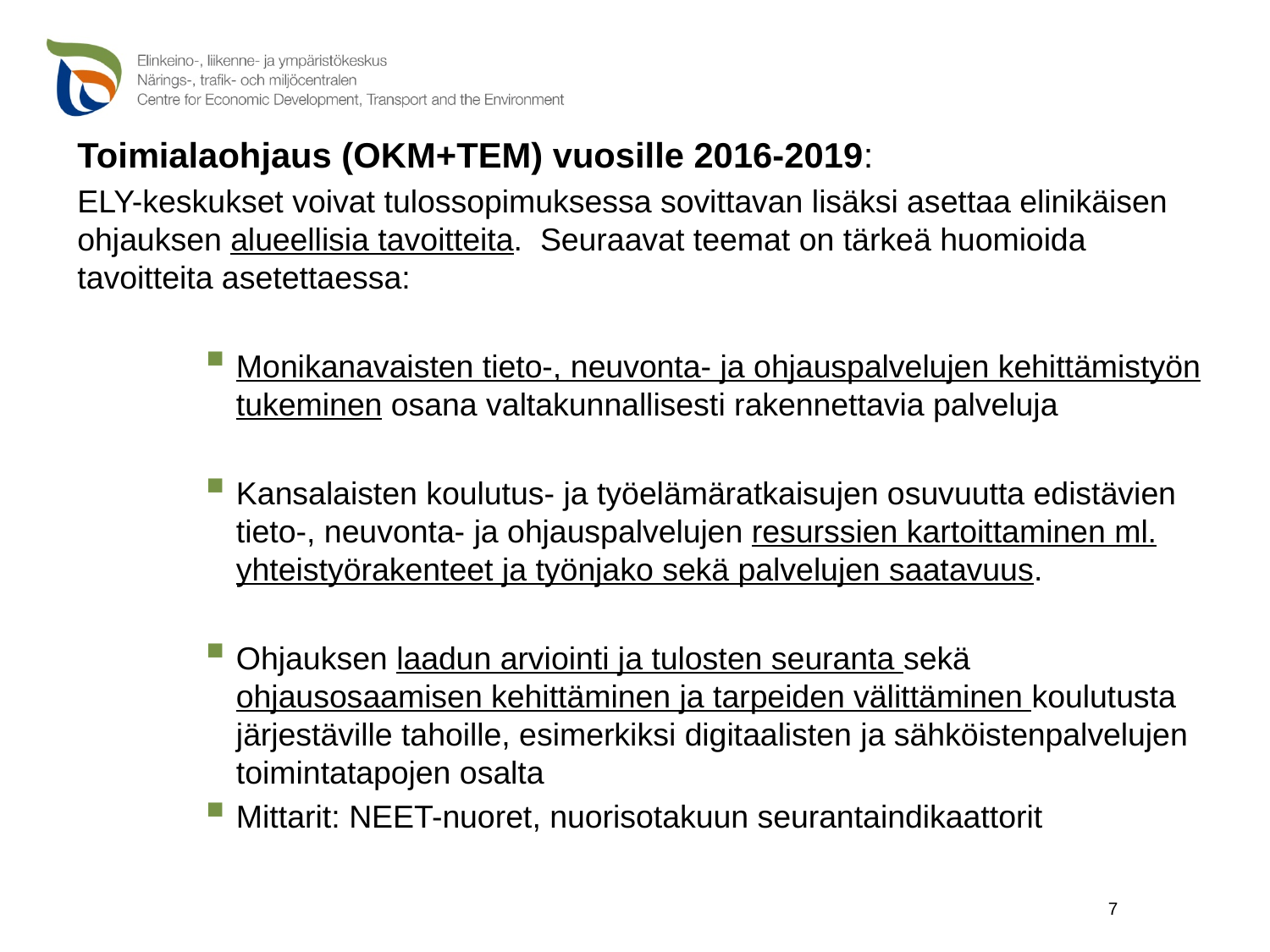

Toimialaohjaus (OKM+TEM) vuosille 2016-2019:
ELY-keskukset voivat tulossopimuksessa sovittavan lisäksi asettaa elinikäisen ohjauksen alueellisia tavoitteita.  Seuraavat teemat on tärkeä huomioida tavoitteita asetettaessa:

Monikanavaisten tieto-, neuvonta- ja ohjauspalvelujen kehittämistyön tukeminen osana valtakunnallisesti rakennettavia palveluja

Kansalaisten koulutus- ja työelämäratkaisujen osuvuutta edistävien tieto-, neuvonta- ja ohjauspalvelujen resurssien kartoittaminen ml. yhteistyörakenteet ja työnjako sekä palvelujen saatavuus.

Ohjauksen laadun arviointi ja tulosten seuranta sekä ohjausosaamisen kehittäminen ja tarpeiden välittäminen koulutusta järjestäville tahoille, esimerkiksi digitaalisten ja sähköistenpalvelujen toimintatapojen osalta
Mittarit: NEET-nuoret, nuorisotakuun seurantaindikaattorit

7